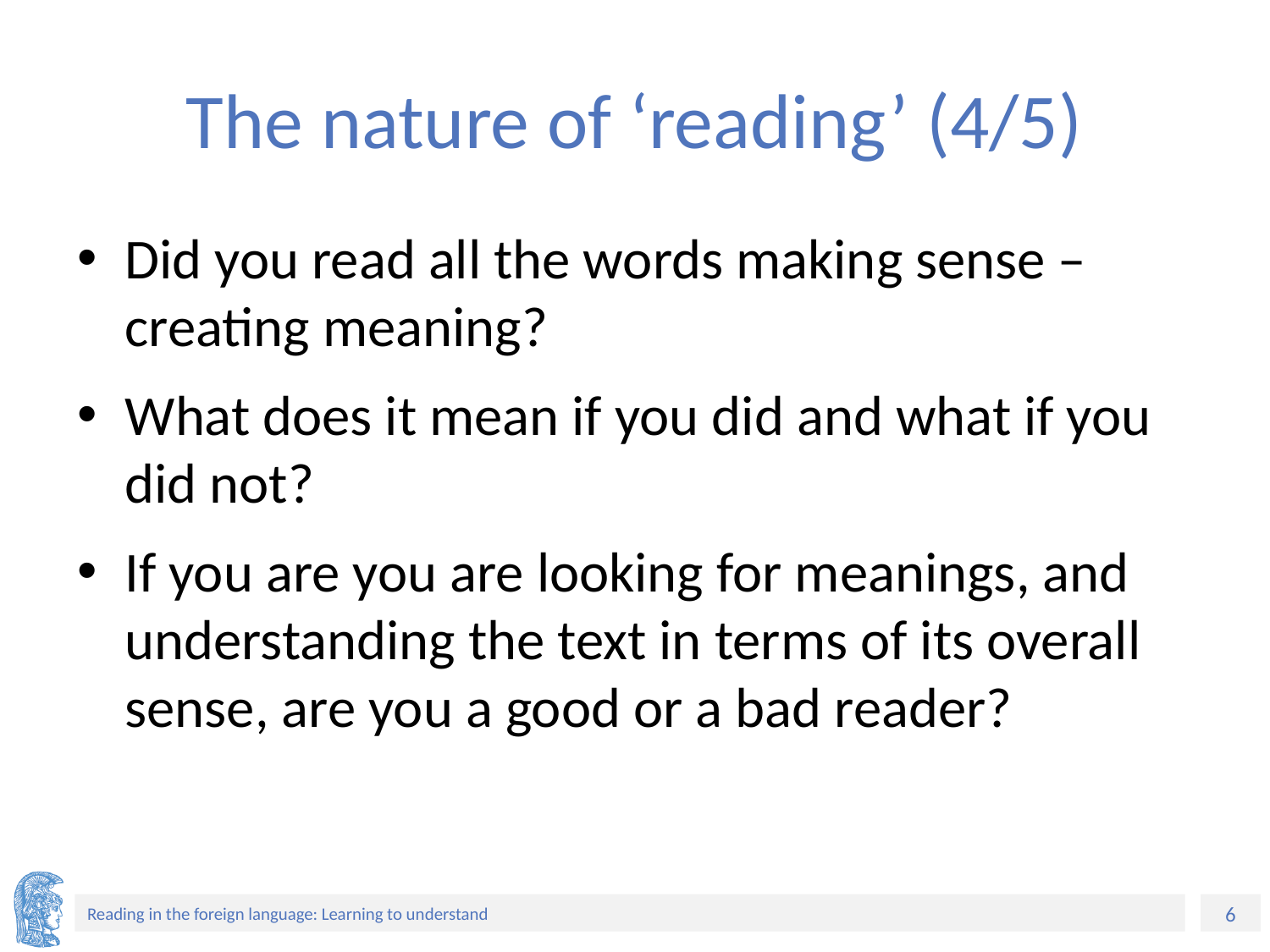

# The nature of ‘reading’ (4/5)
Did you read all the words making sense – creating meaning?
What does it mean if you did and what if you did not?
If you are you are looking for meanings, and understanding the text in terms of its overall sense, are you a good or a bad reader?